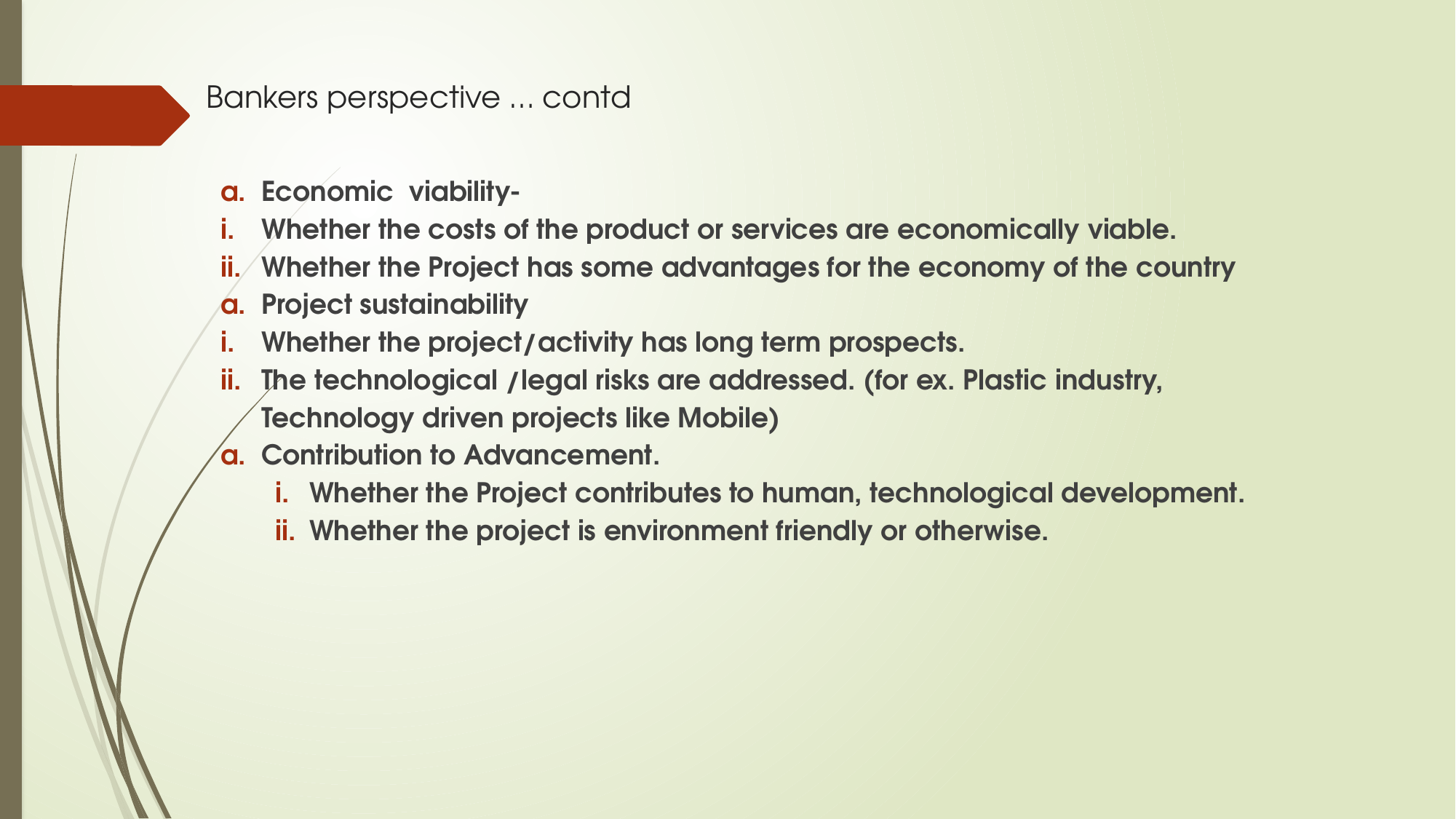

# Bankers perspective … contd
Economic  viability-
Whether the costs of the product or services are economically viable.
Whether the Project has some advantages for the economy of the country
Project sustainability
Whether the project/activity has long term prospects.
The technological /legal risks are addressed. (for ex. Plastic industry, Technology driven projects like Mobile)
Contribution to Advancement.
Whether the Project contributes to human, technological development.
Whether the project is environment friendly or otherwise.